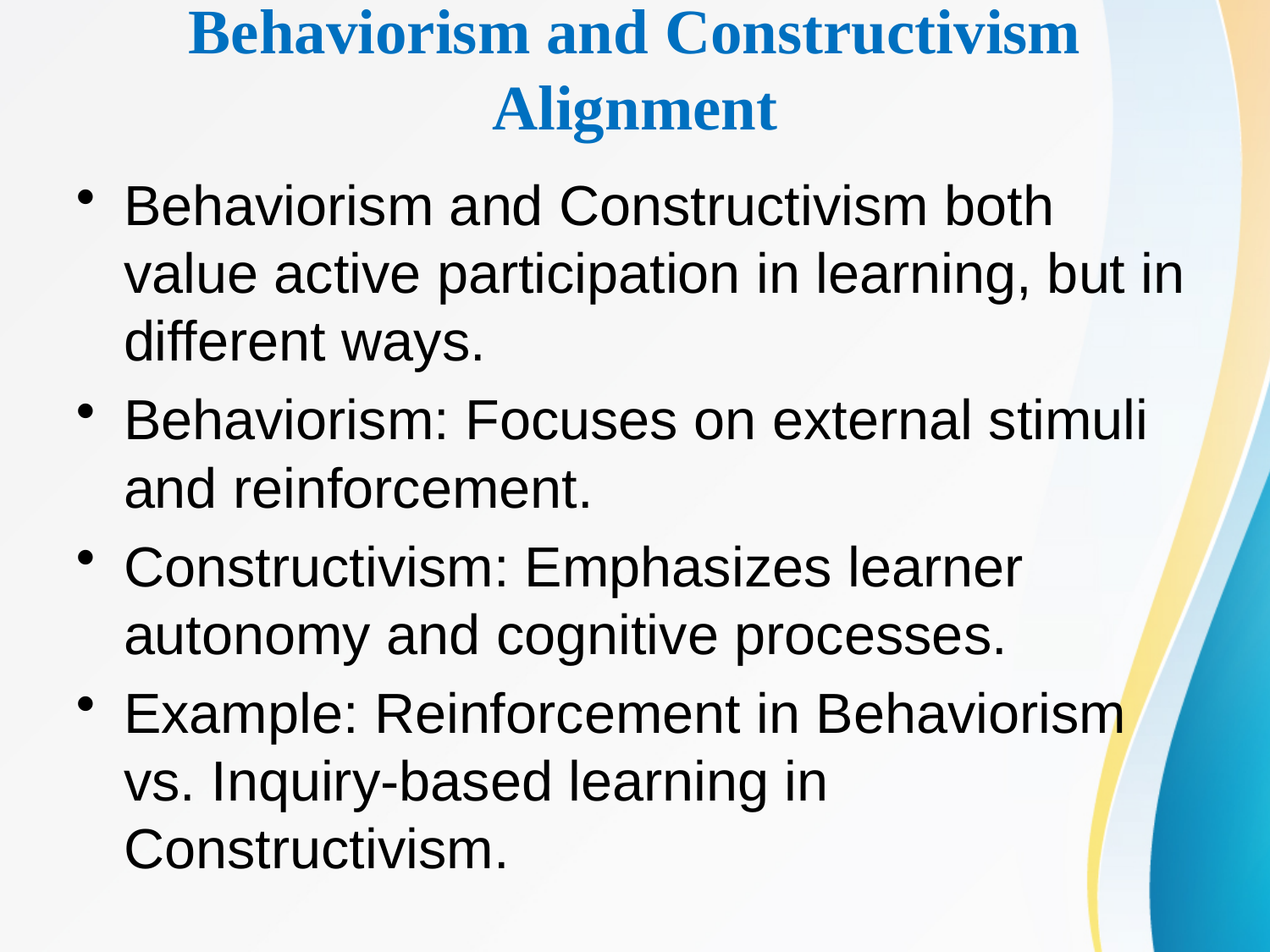

# Behaviorism and Constructivism Alignment
Behaviorism and Constructivism both value active participation in learning, but in different ways.
Behaviorism: Focuses on external stimuli and reinforcement.
Constructivism: Emphasizes learner autonomy and cognitive processes.
Example: Reinforcement in Behaviorism vs. Inquiry-based learning in Constructivism.